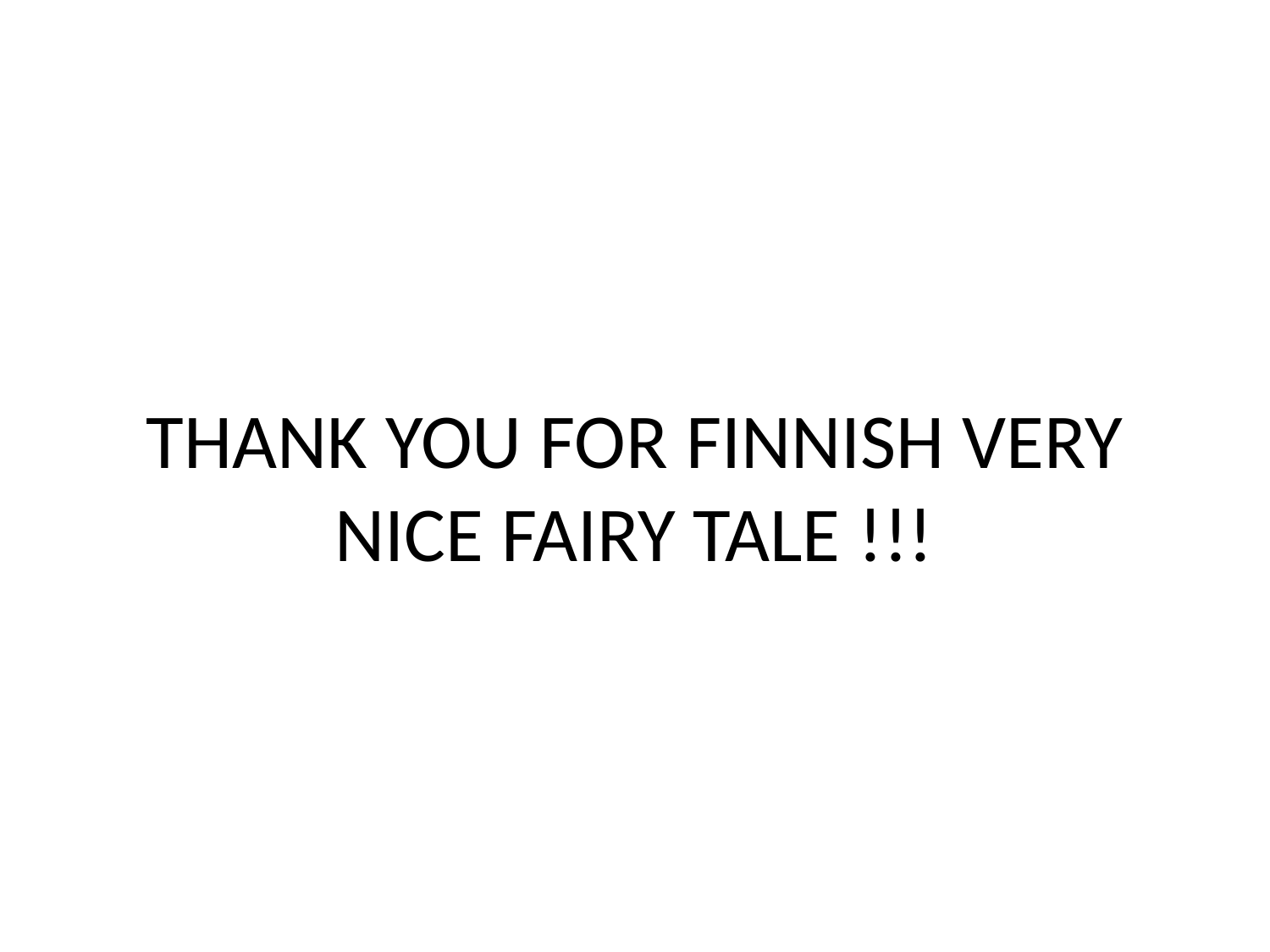

#

THANK YOU FOR FINNISH VERY NICE FAIRY TALE !!!